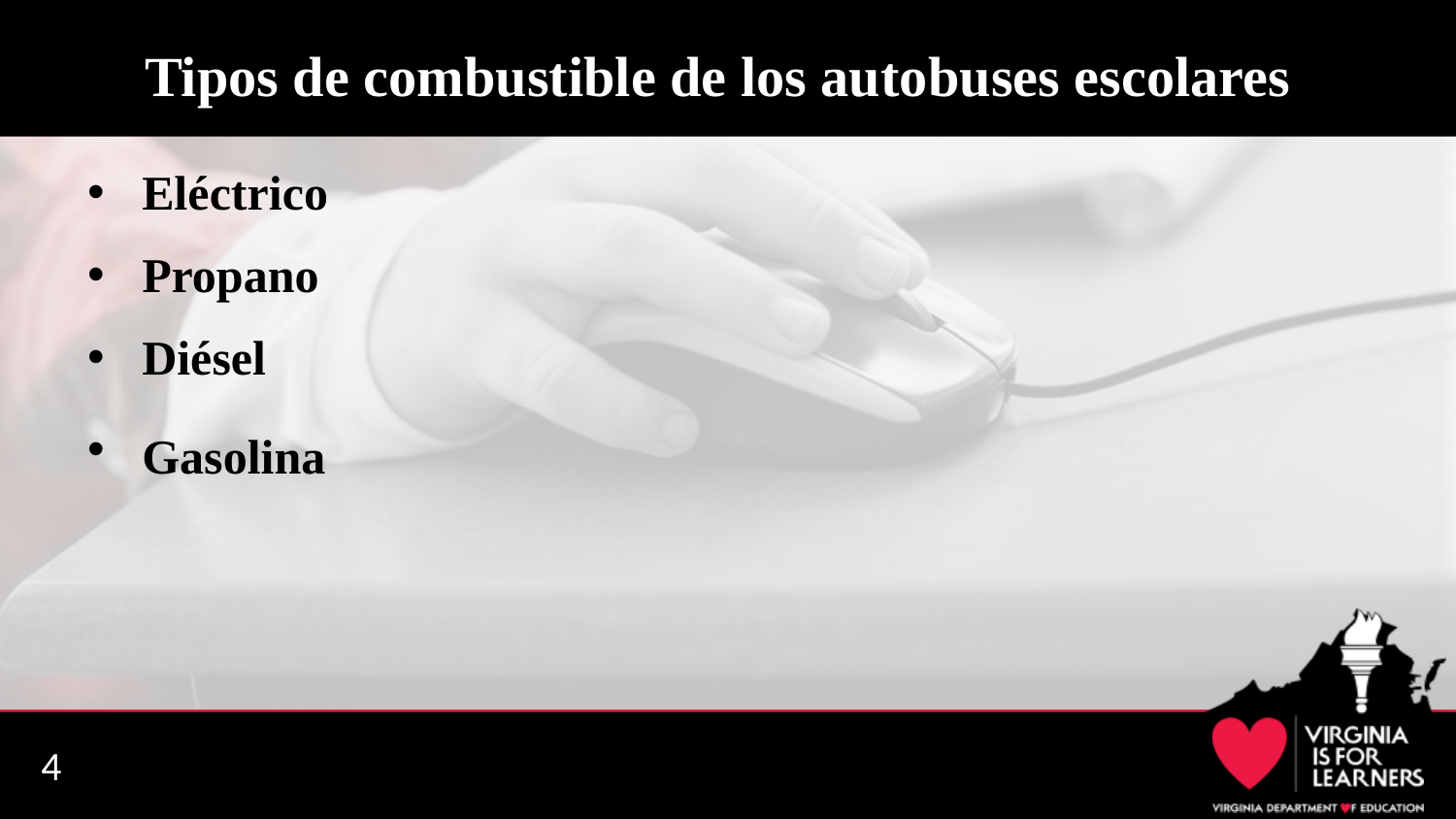

# Tipos de combustible de los autobuses escolares
Eléctrico
Propano
Diésel
Gasolina